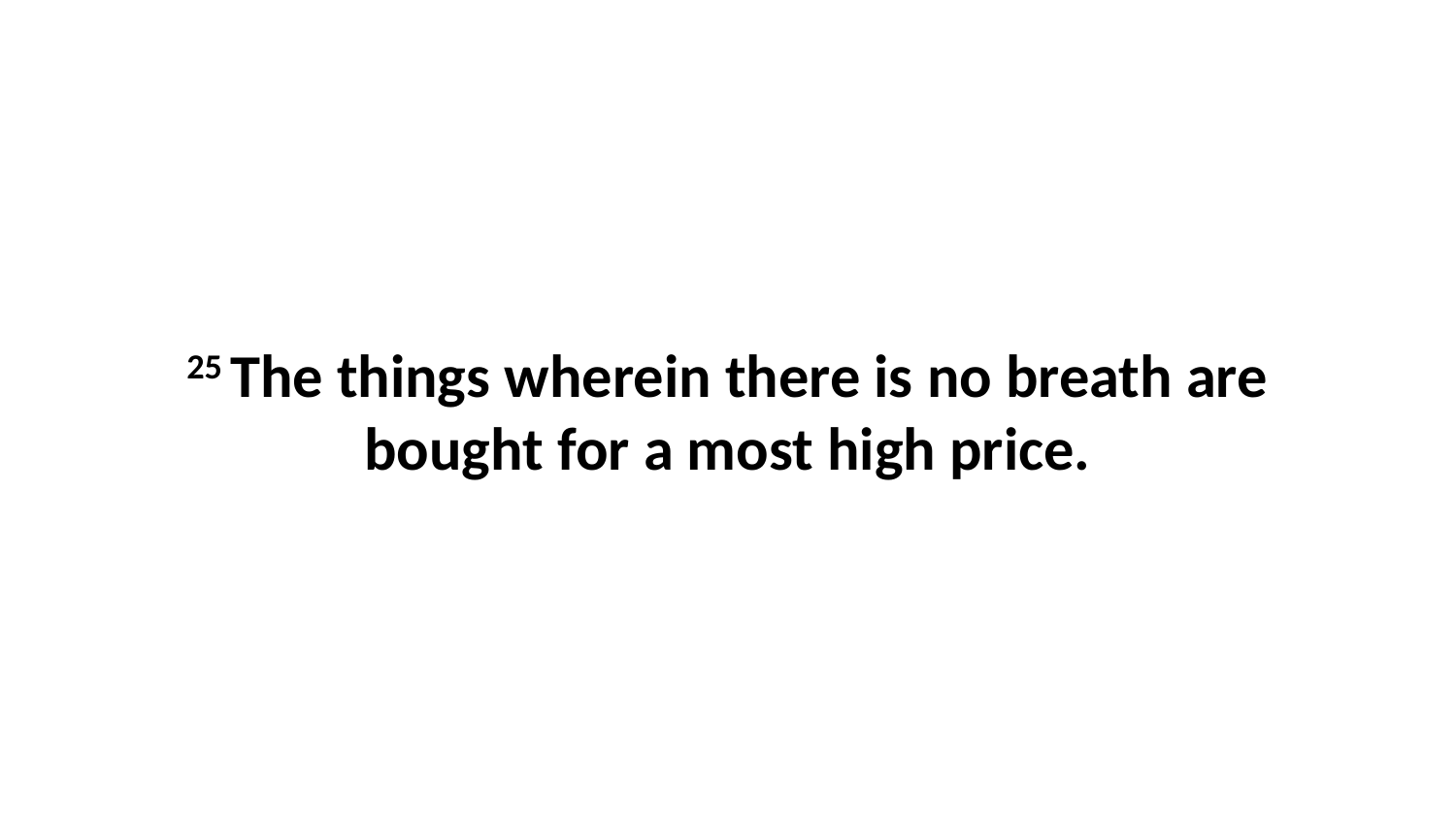

25 The things wherein there is no breath are bought for a most high price.